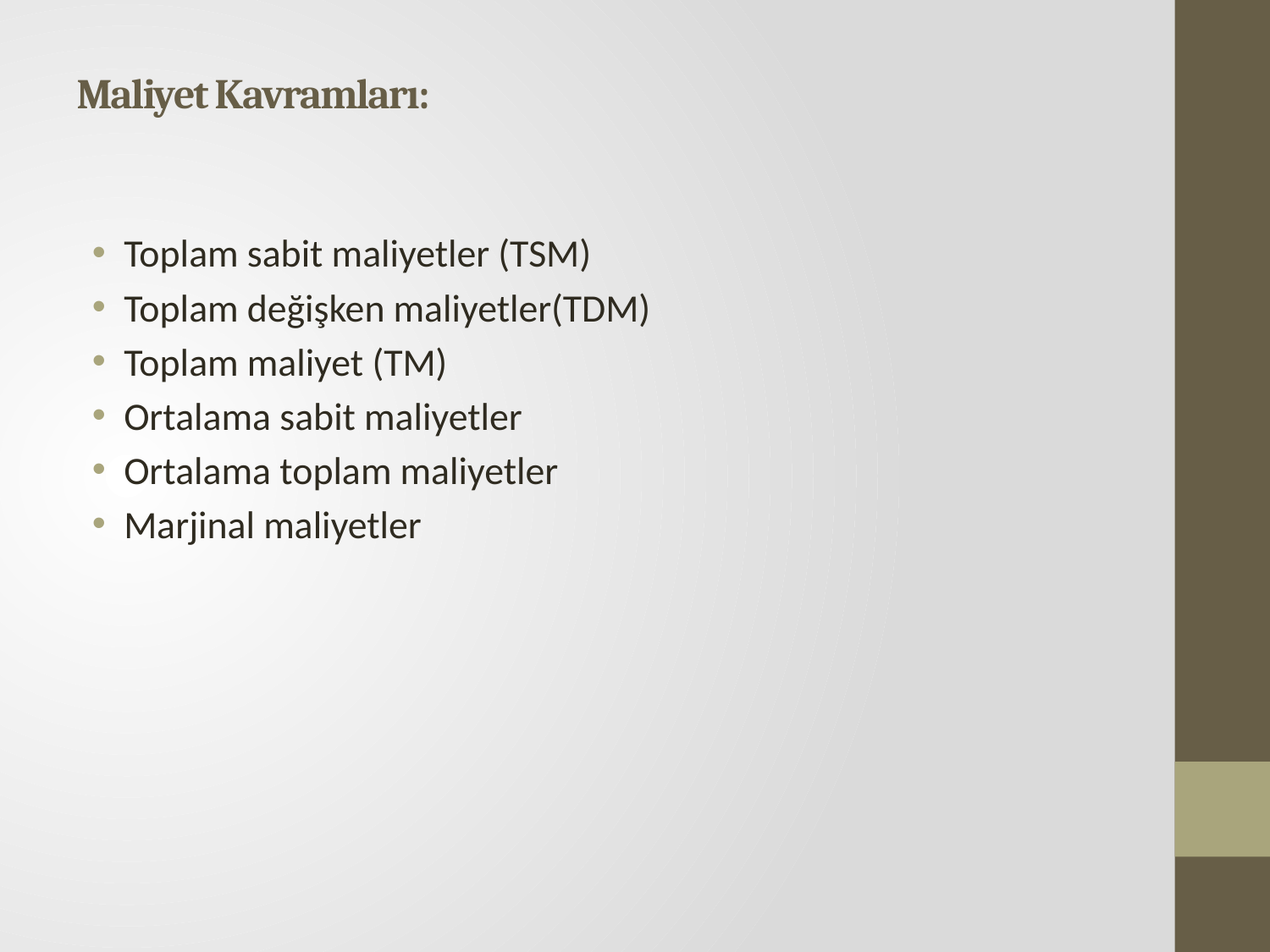

# Maliyet Kavramları:
Toplam sabit maliyetler (TSM)
Toplam değişken maliyetler(TDM)
Toplam maliyet (TM)
Ortalama sabit maliyetler
Ortalama toplam maliyetler
Marjinal maliyetler